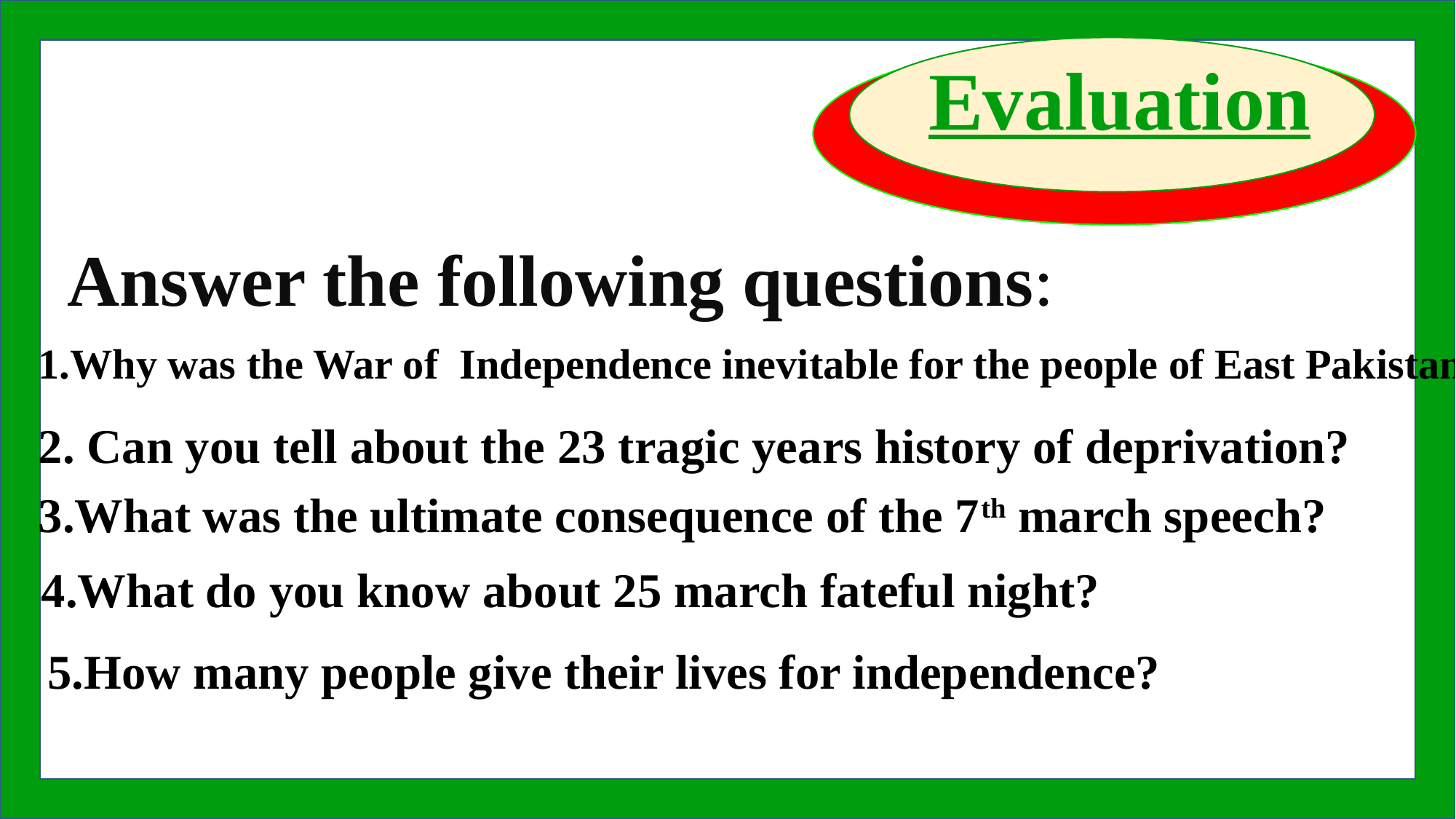

Evaluation
Answer the following questions:
1.Why was the War of  Independence inevitable for the people of East Pakistan?
2. Can you tell about the 23 tragic years history of deprivation?
3.What was the ultimate consequence of the 7th march speech?
4.What do you know about 25 march fateful night?
5.How many people give their lives for independence?